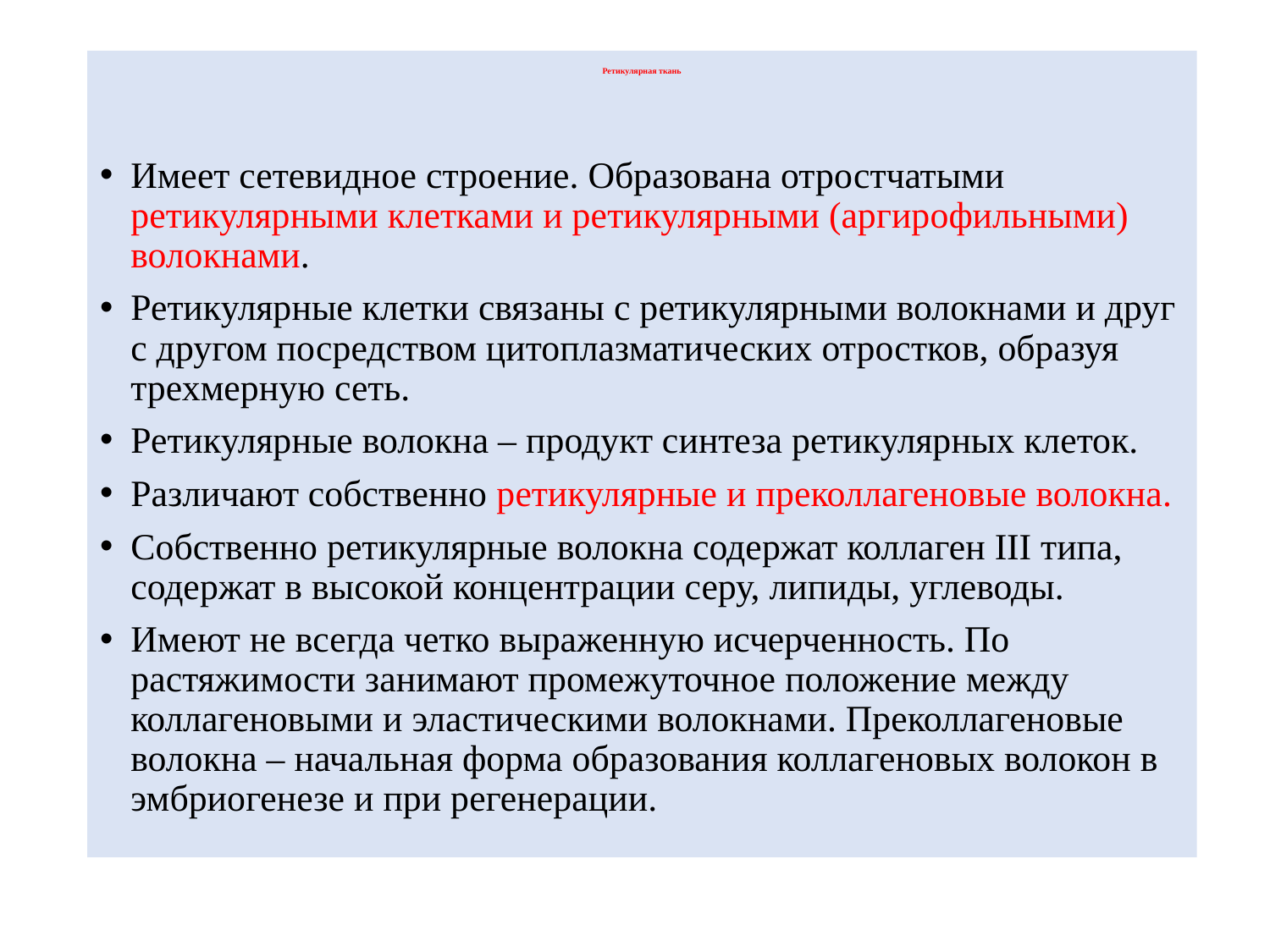

# Ретикулярная ткань

Имеет сетевидное строение. Образована отростчатыми ретикулярными клетками и ретикулярными (аргирофильными) волокнами.
Ретикулярные клетки связаны с ретикулярными волокнами и друг с другом посредством цитоплазматических отростков, образуя трехмерную сеть.
Ретикулярные волокна – продукт синтеза ретикулярных клеток.
Различают собственно ретикулярные и преколлагеновые волокна.
Собственно ретикулярные волокна содержат коллаген III типа, содержат в высокой концентрации серу, липиды, углеводы.
Имеют не всегда четко выраженную исчерченность. По растяжимости занимают промежуточное положение между коллагеновыми и эластическими волокнами. Преколлагеновые волокна – начальная форма образования коллагеновых волокон в эмбриогенезе и при регенерации.